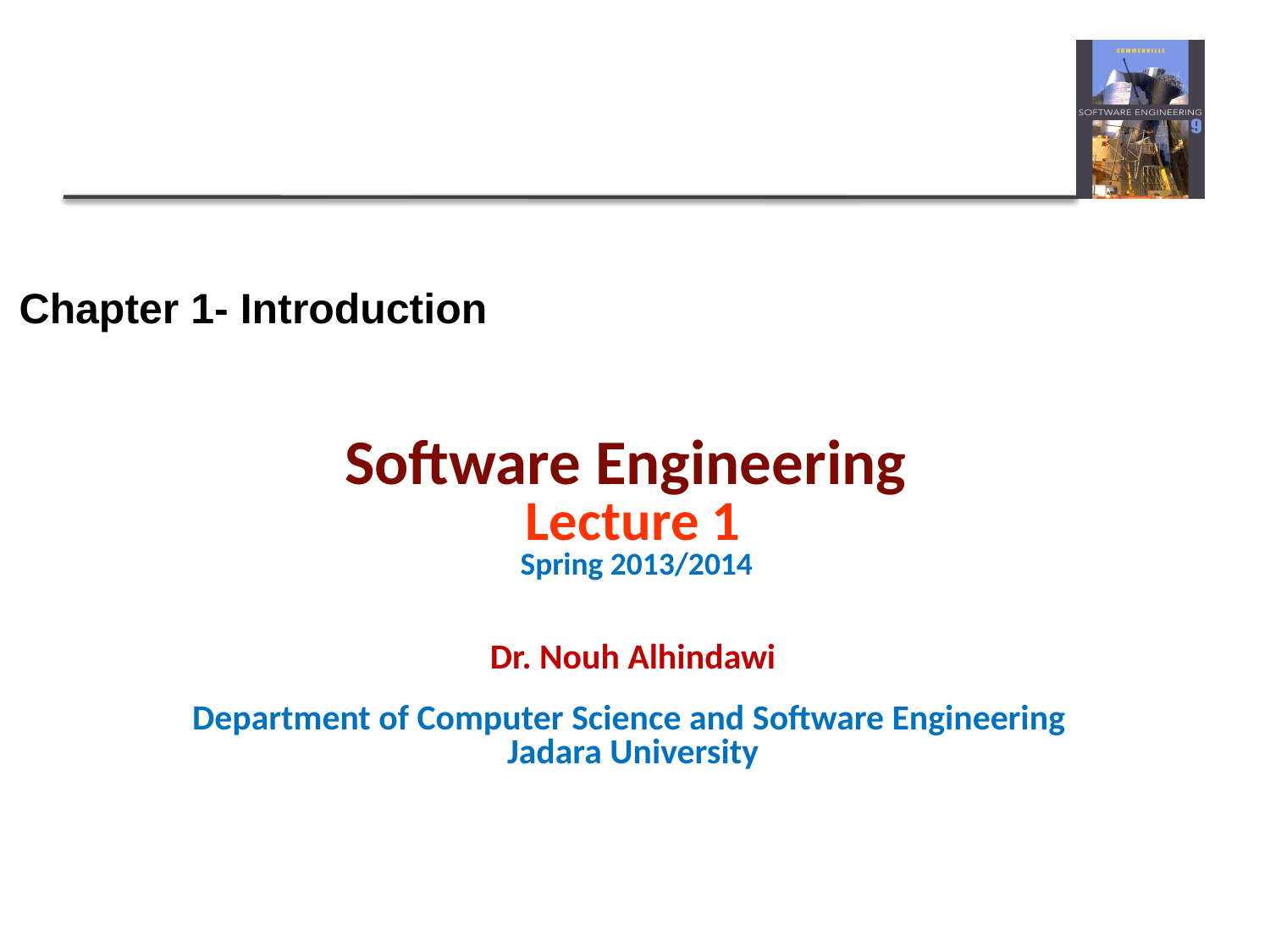

# Chapter 1- Introduction
Software Engineering
Lecture 1
 Spring 2013/2014

Dr. Nouh Alhindawi

Department of Computer Science and Software Engineering
Jadara University